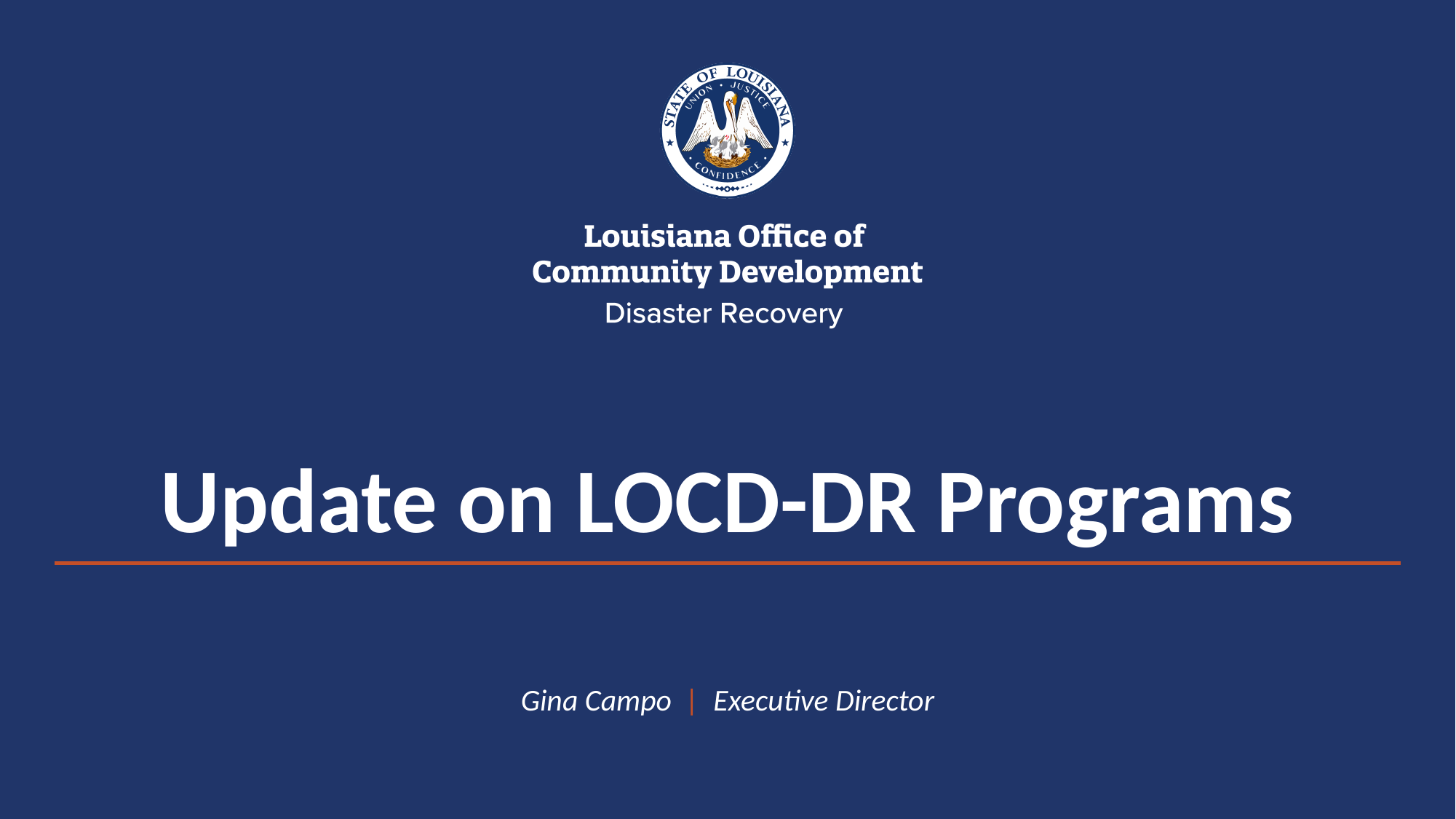

# Update on LOCD-DR Programs

Gina Campo  |  Executive Director